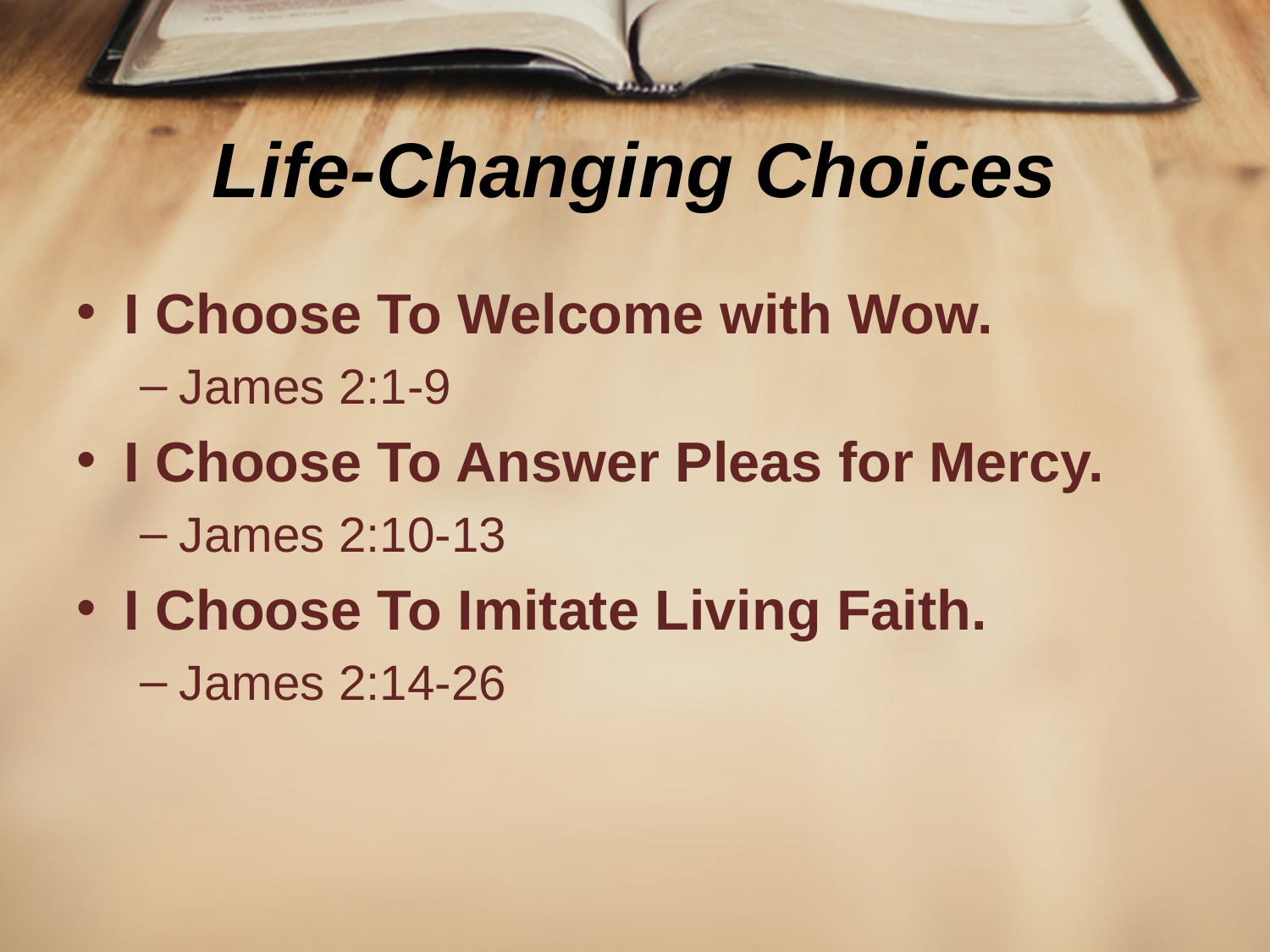

# Life-Changing Choices
I Choose To Welcome with Wow.
James 2:1-9
I Choose To Answer Pleas for Mercy.
James 2:10-13
I Choose To Imitate Living Faith.
James 2:14-26